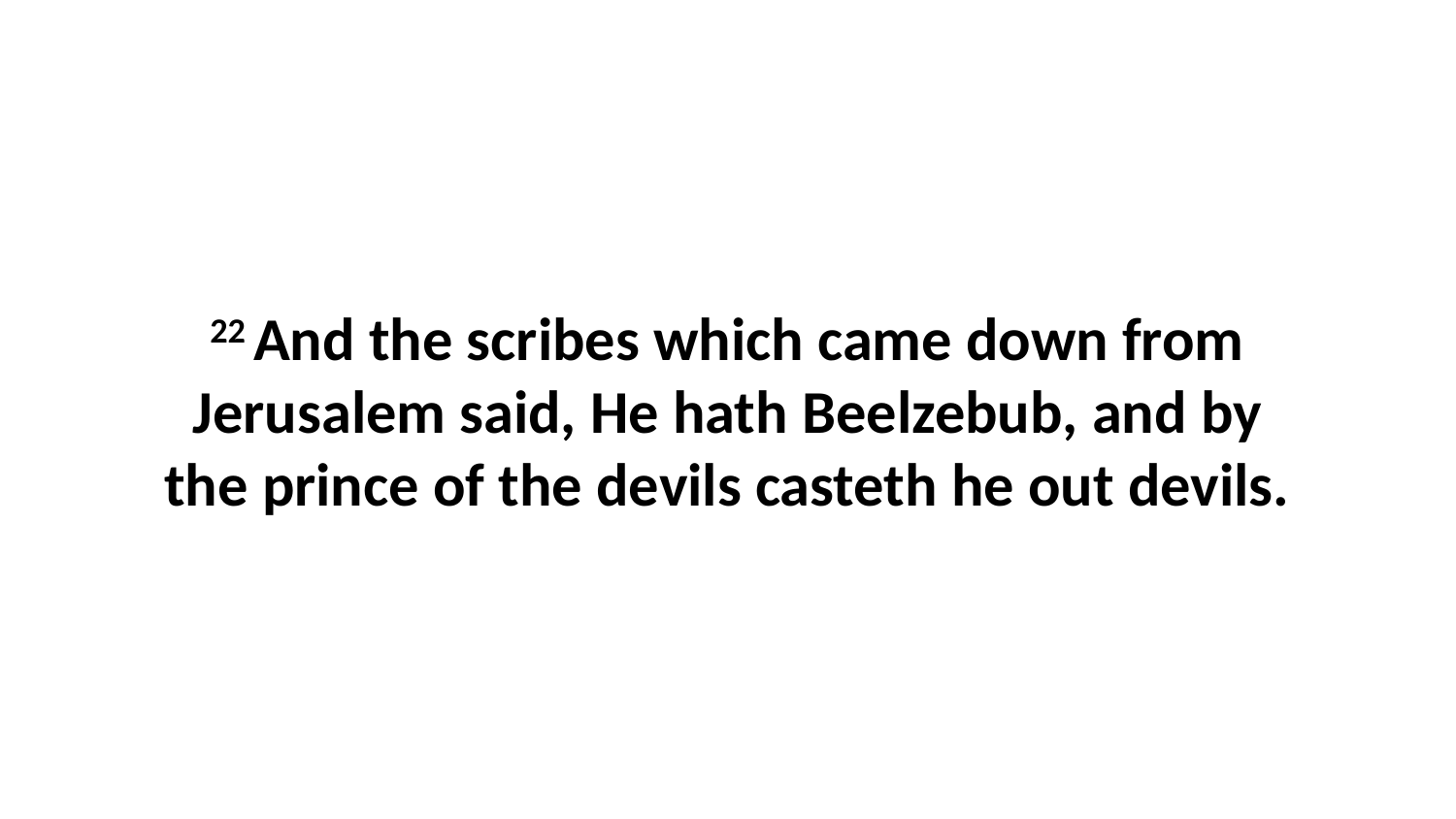

22 And the scribes which came down from Jerusalem said, He hath Beelzebub, and by the prince of the devils casteth he out devils.